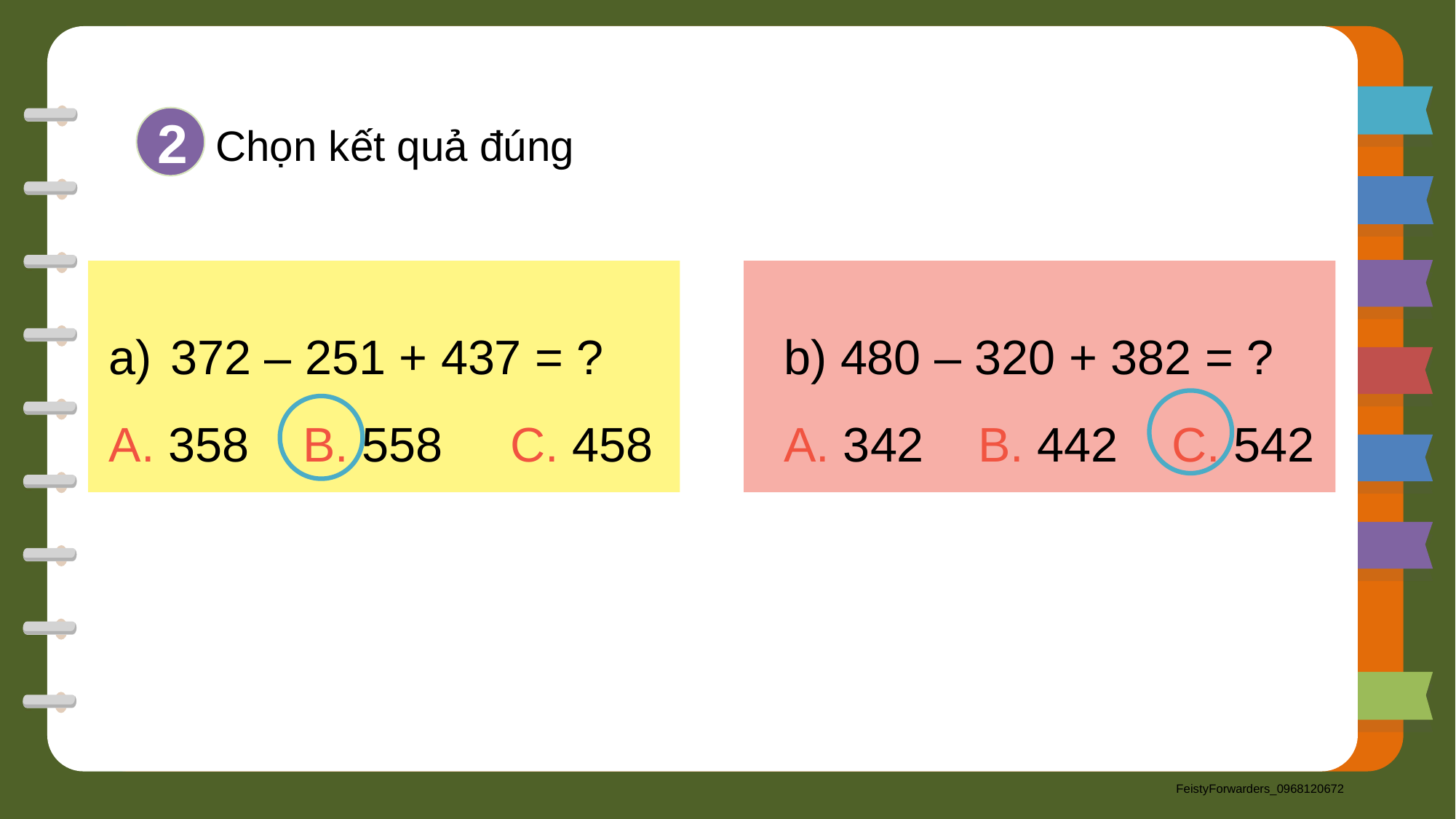

2
Chọn kết quả đúng

372 – 251 + 437 = ?
A. 358    B. 558     C. 458
b) 480 – 320 + 382 = ?
A. 342    B. 442    C. 542